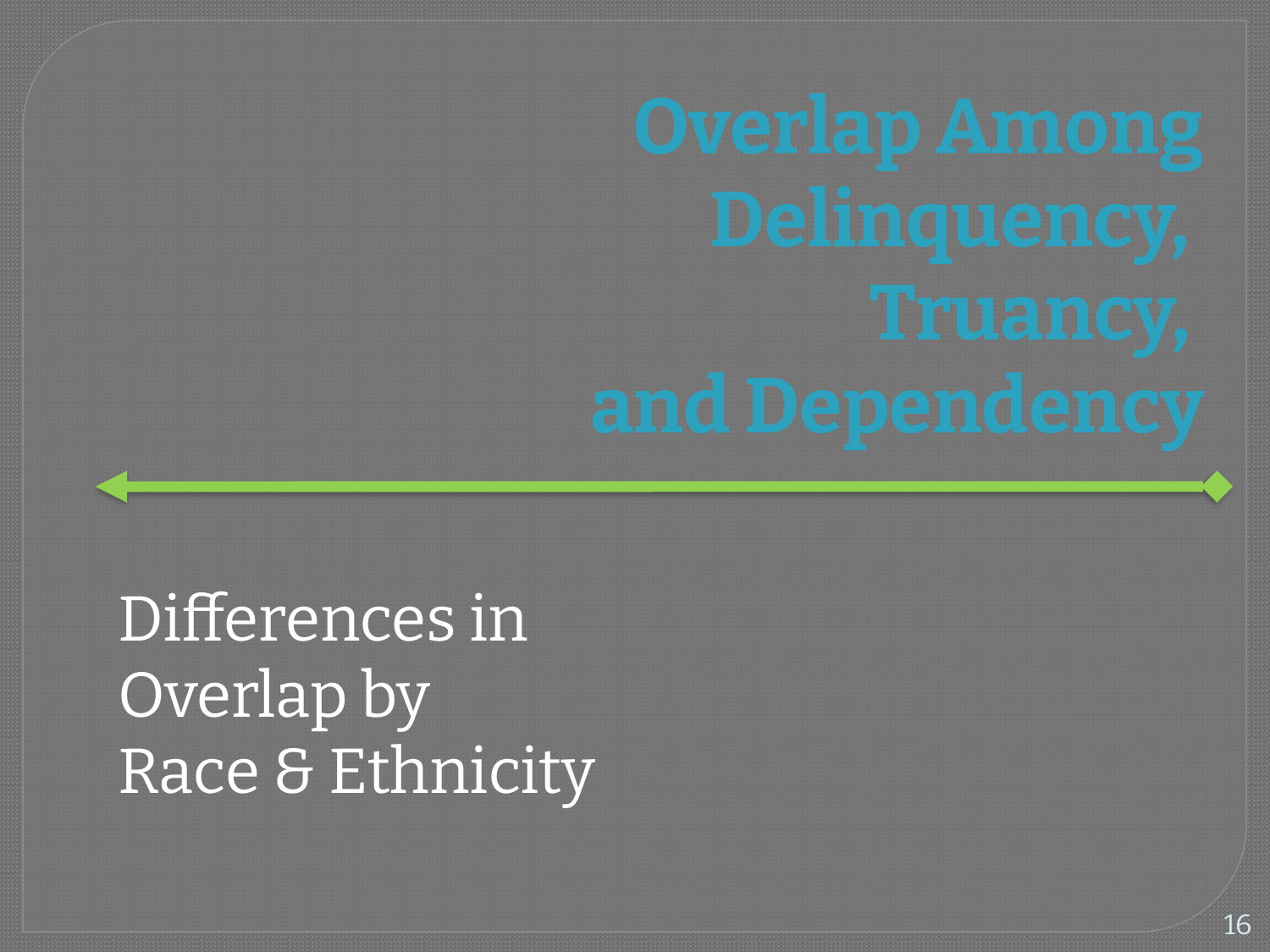

Overlap Among Delinquency,
Truancy,
and Dependency
Differences in Overlap by
Race & Ethnicity
16